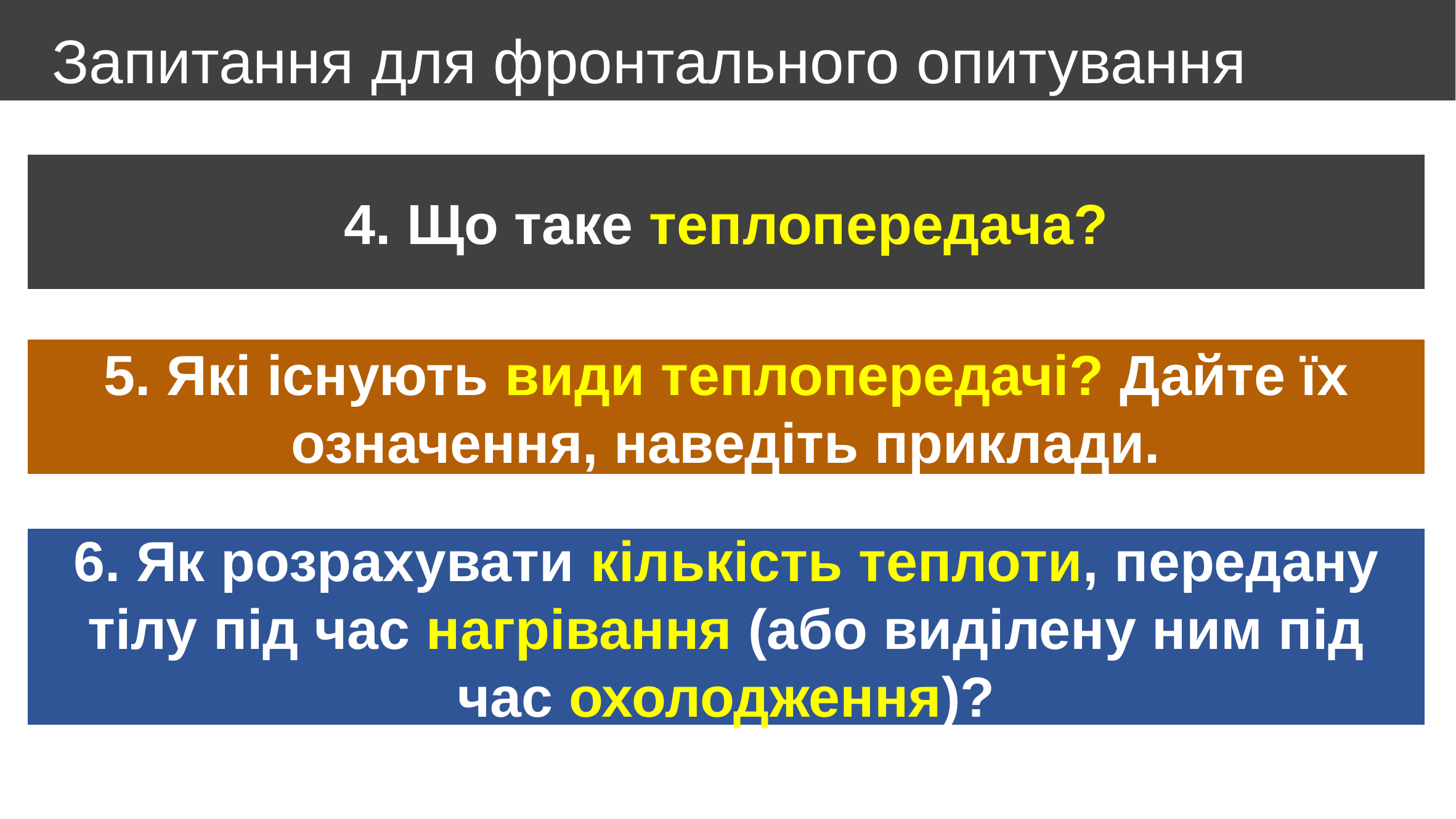

# Запитання для фронтального опитування
4. Що таке теплопередача?
5. Які існують види теплопередачі? Дайте їх означення, наведіть приклади.
6. Як розрахувати кількість теплоти, передану тілу під час нагрівання (або виділену ним під час охолодження)?